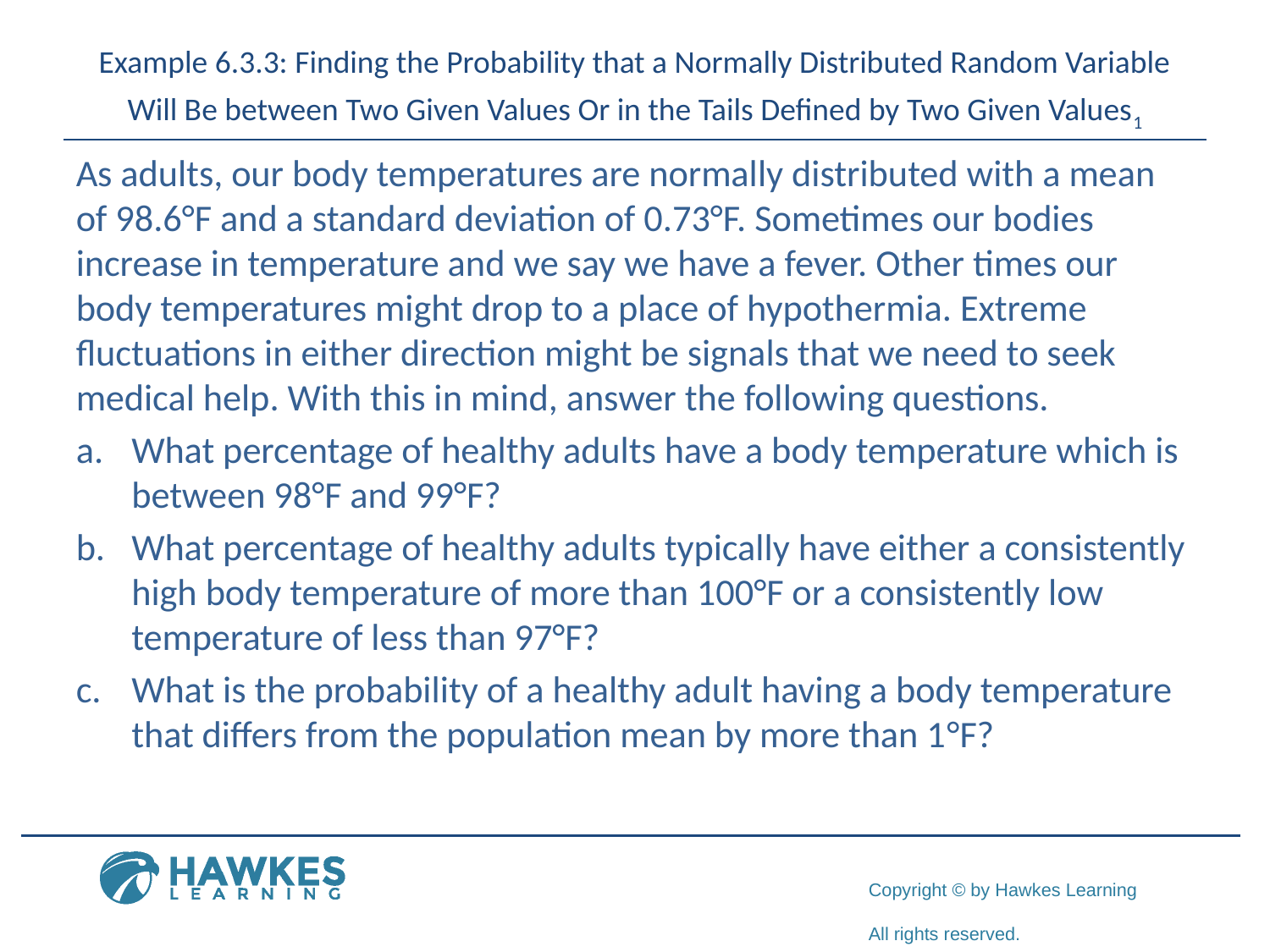

# Example 6.3.3: Finding the Probability that a Normally Distributed Random Variable Will Be between Two Given Values Or in the Tails Defined by Two Given Values1
As adults, our body temperatures are normally distributed with a mean of 98.6°F and a standard deviation of 0.73°F. Sometimes our bodies increase in temperature and we say we have a fever. Other times our body temperatures might drop to a place of hypothermia. Extreme fluctuations in either direction might be signals that we need to seek medical help. With this in mind, answer the following questions.
a.	​What percentage of healthy adults have a body temperature which is between 98°F and 99°F?
b.	​What percentage of healthy adults typically have either a consistently high body temperature of more than 100°F or a consistently low temperature of less than 97°F?
c.	​What is the probability of a healthy adult having a body temperature that differs from the population mean by more than 1 ° F?